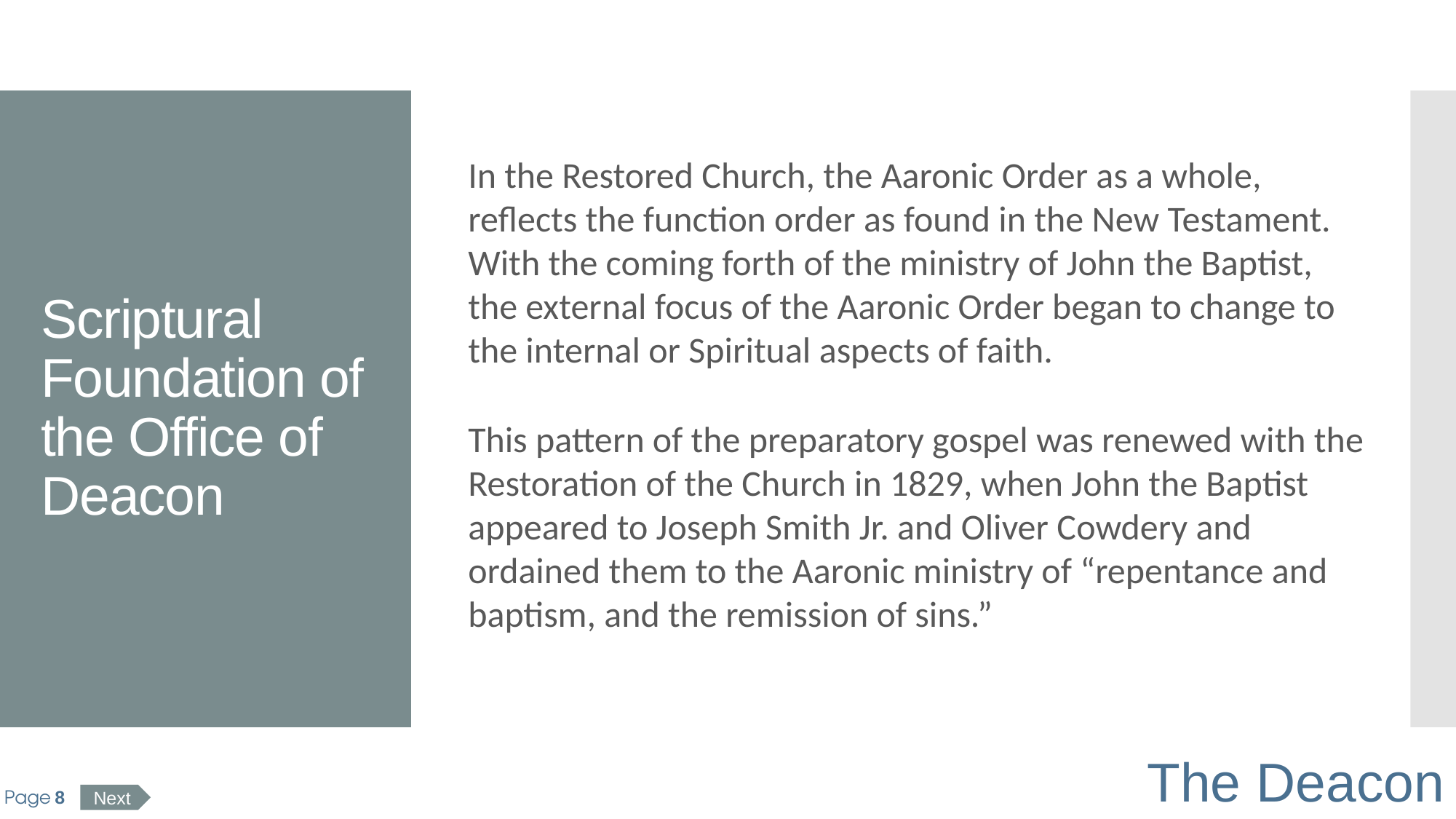

# Scriptural Foundation of the Office of Deacon
In the Restored Church, the Aaronic Order as a whole, reflects the function order as found in the New Testament. With the coming forth of the ministry of John the Baptist, the external focus of the Aaronic Order began to change to the internal or Spiritual aspects of faith.
This pattern of the preparatory gospel was renewed with the Restoration of the Church in 1829, when John the Baptist appeared to Joseph Smith Jr. and Oliver Cowdery and ordained them to the Aaronic ministry of “repentance and baptism, and the remission of sins.”